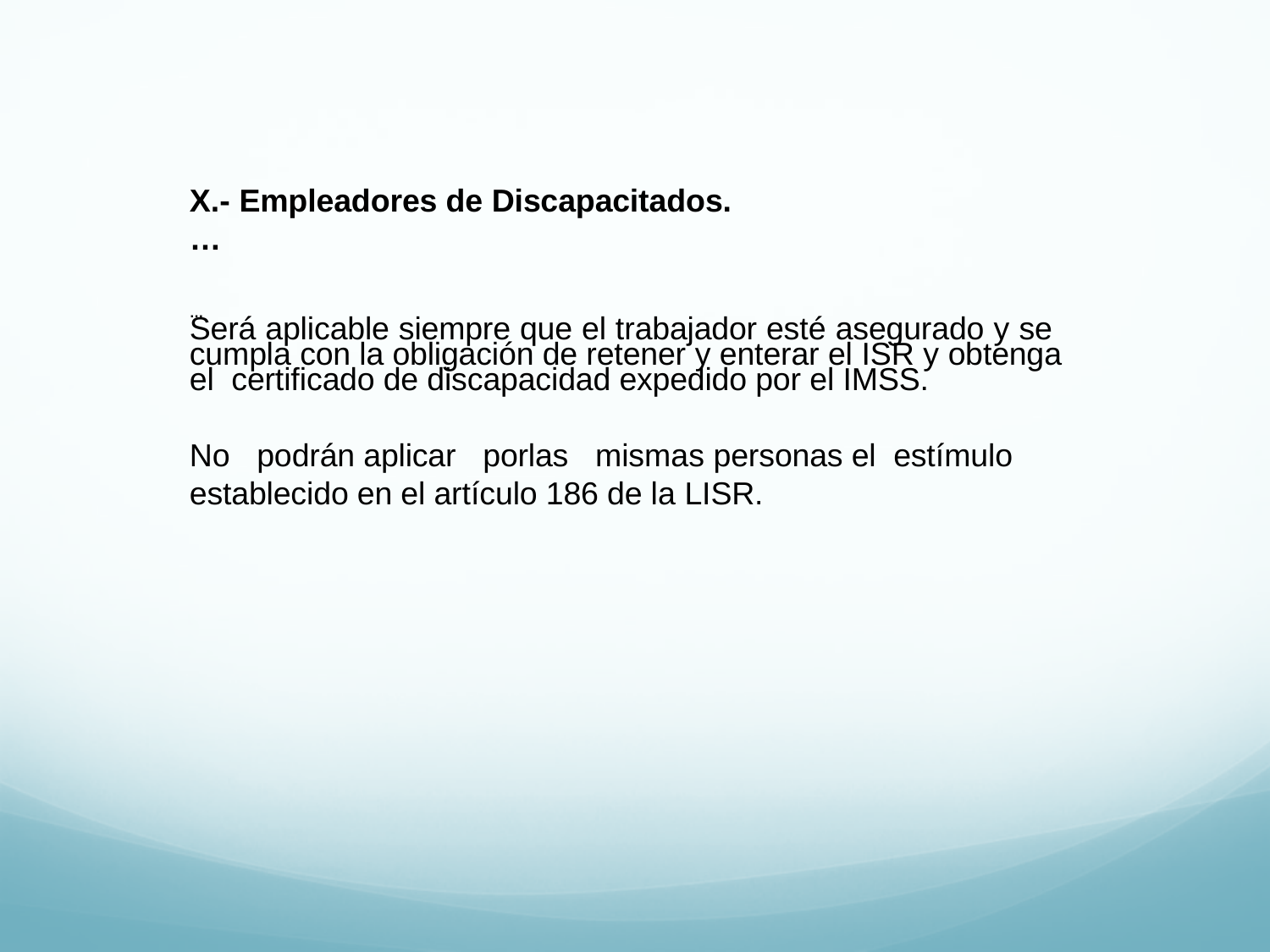

X.- Empleadores de Discapacitados.
…

…
Será aplicable siempre que el trabajador esté asegurado y se  cumpla con la obligación de retener y enterar el ISR y obtenga el  certificado de discapacidad expedido por el IMSS.

No	 podrán aplicar   porlas   mismas personas el  estímulo establecido en el artículo 186 de la LISR.